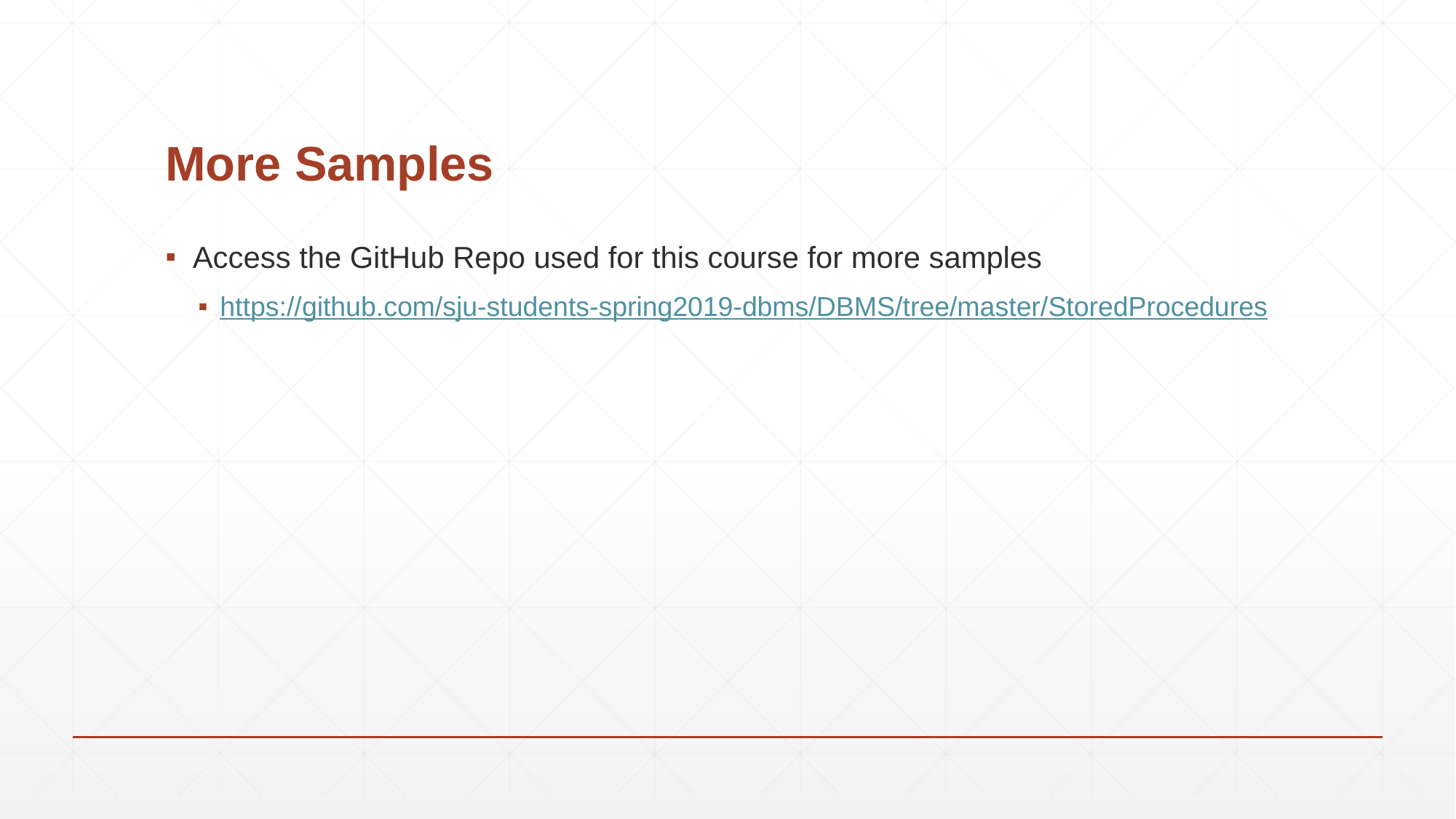

# More Samples
Access the GitHub Repo used for this course for more samples
https://github.com/sju-students-spring2019-dbms/DBMS/tree/master/StoredProcedures